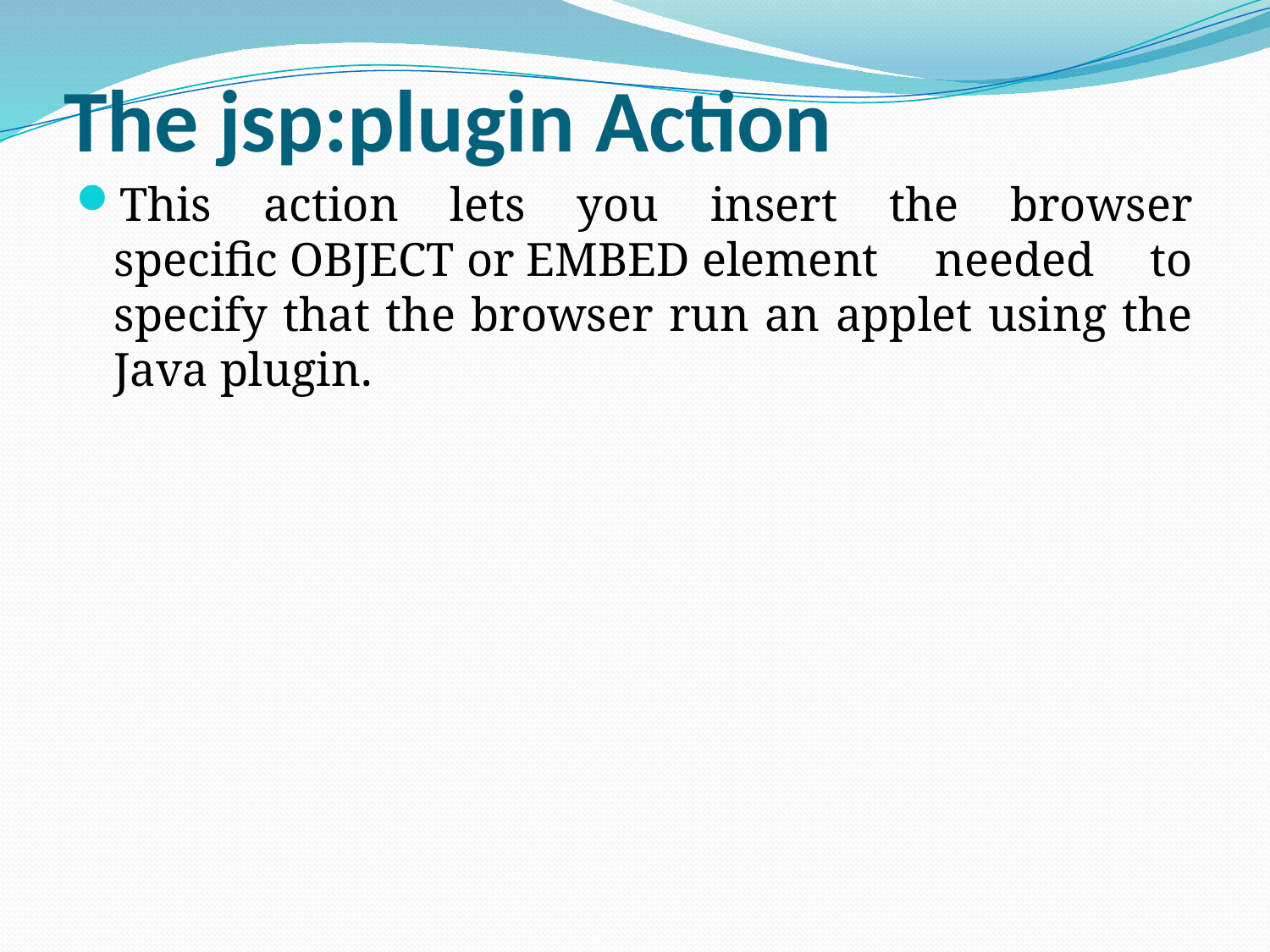

# The jsp:plugin Action
This action lets you insert the browser specific OBJECT or EMBED element needed to specify that the browser run an applet using the Java plugin.